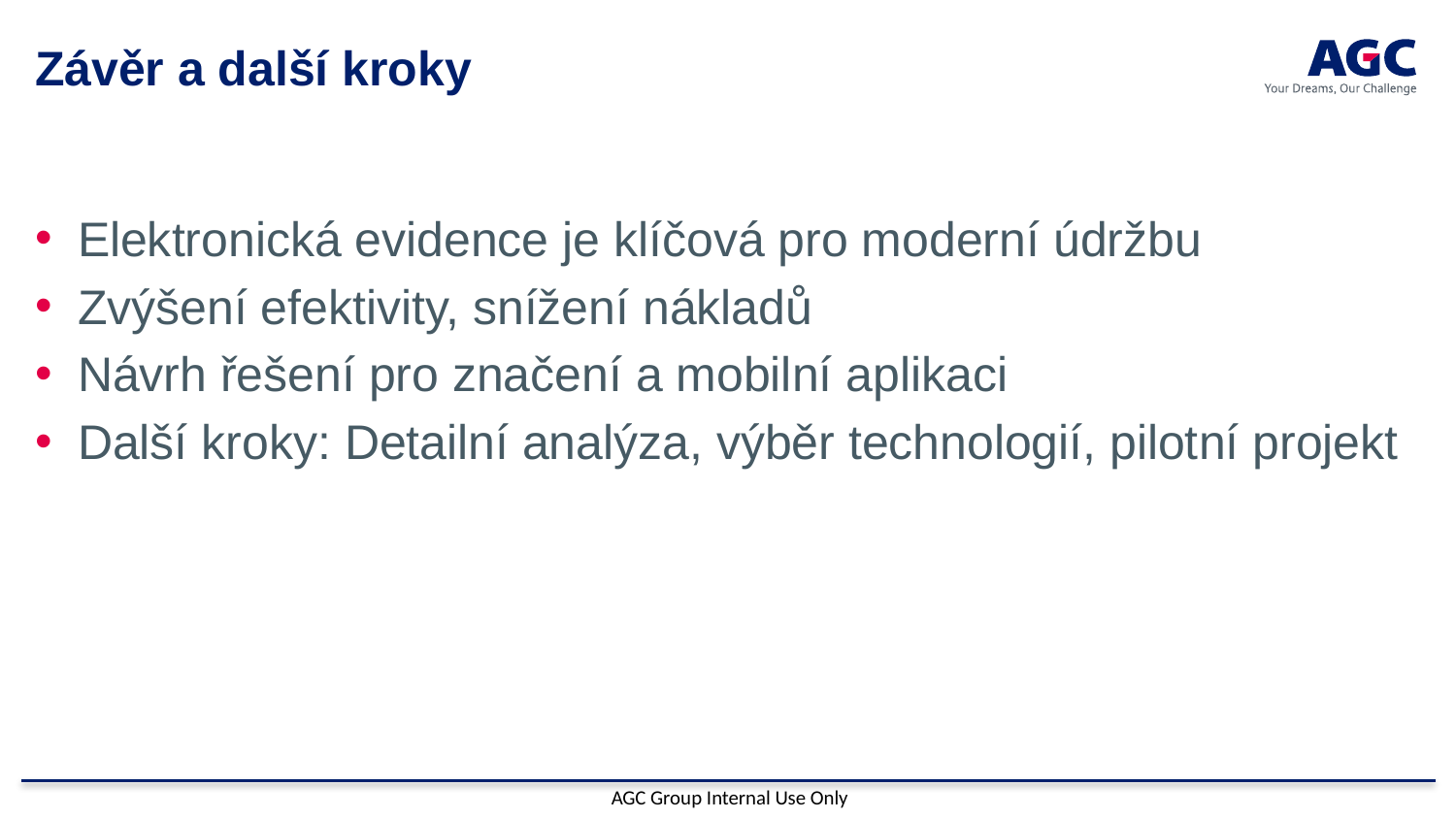

# Závěr a další kroky

Elektronická evidence je klíčová pro moderní údržbu
Zvýšení efektivity, snížení nákladů
Návrh řešení pro značení a mobilní aplikaci
Další kroky: Detailní analýza, výběr technologií, pilotní projekt